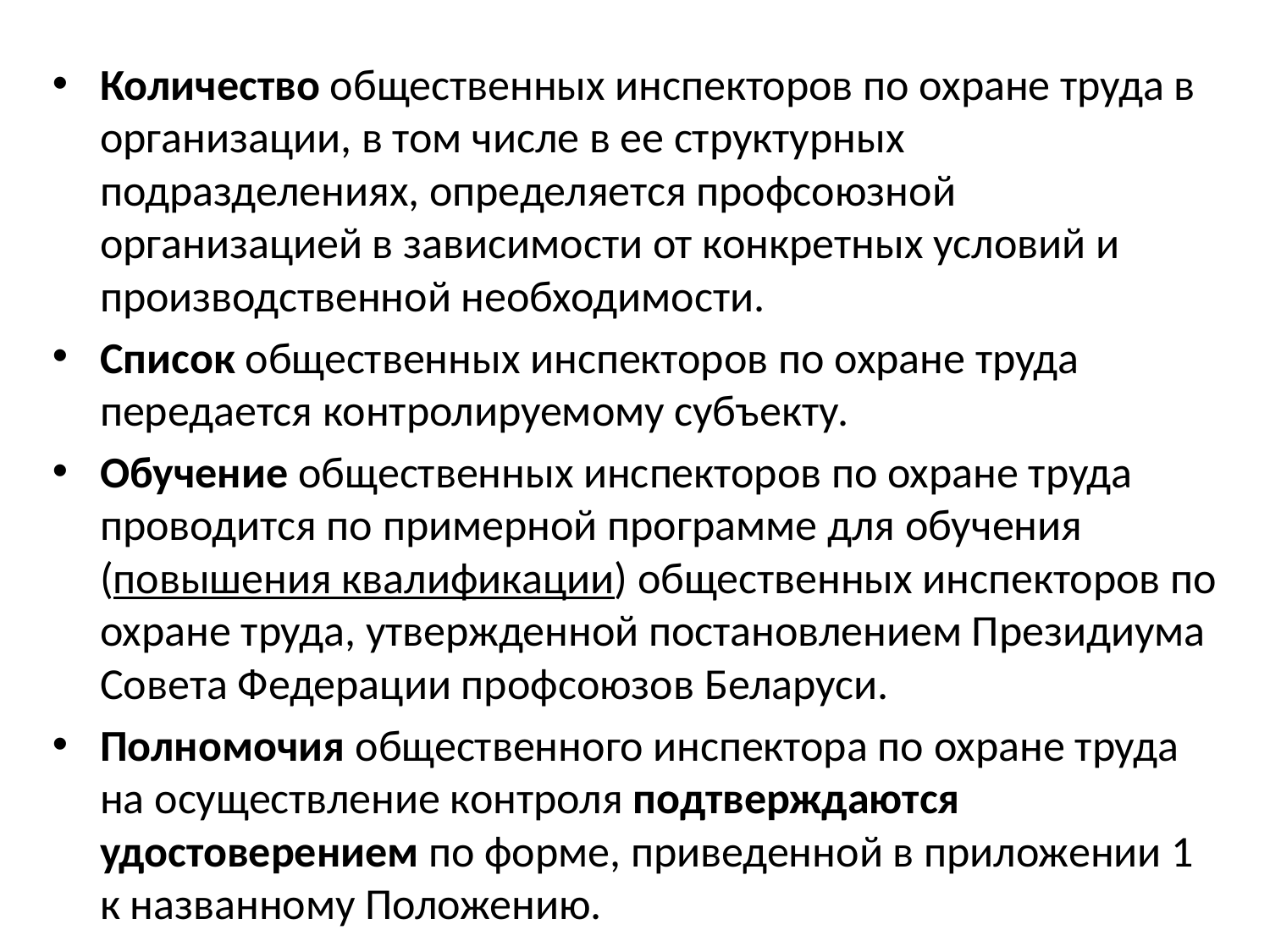

Количество общественных инспекторов по охране труда в организации, в том числе в ее структурных подразделениях, определяется профсоюзной организацией в зависимости от конкретных условий и производственной необходимости.
Список общественных инспекторов по охране труда передается контролируемому субъекту.
Обучение общественных инспекторов по охране труда проводится по примерной программе для обучения (повышения квалификации) общественных инспекторов по охране труда, утвержденной постановлением Президиума Совета Федерации профсоюзов Беларуси.
Полномочия общественного инспектора по охране труда на осуществление контроля подтверждаются удостоверением по форме, приведенной в приложении 1 к названному Положению.